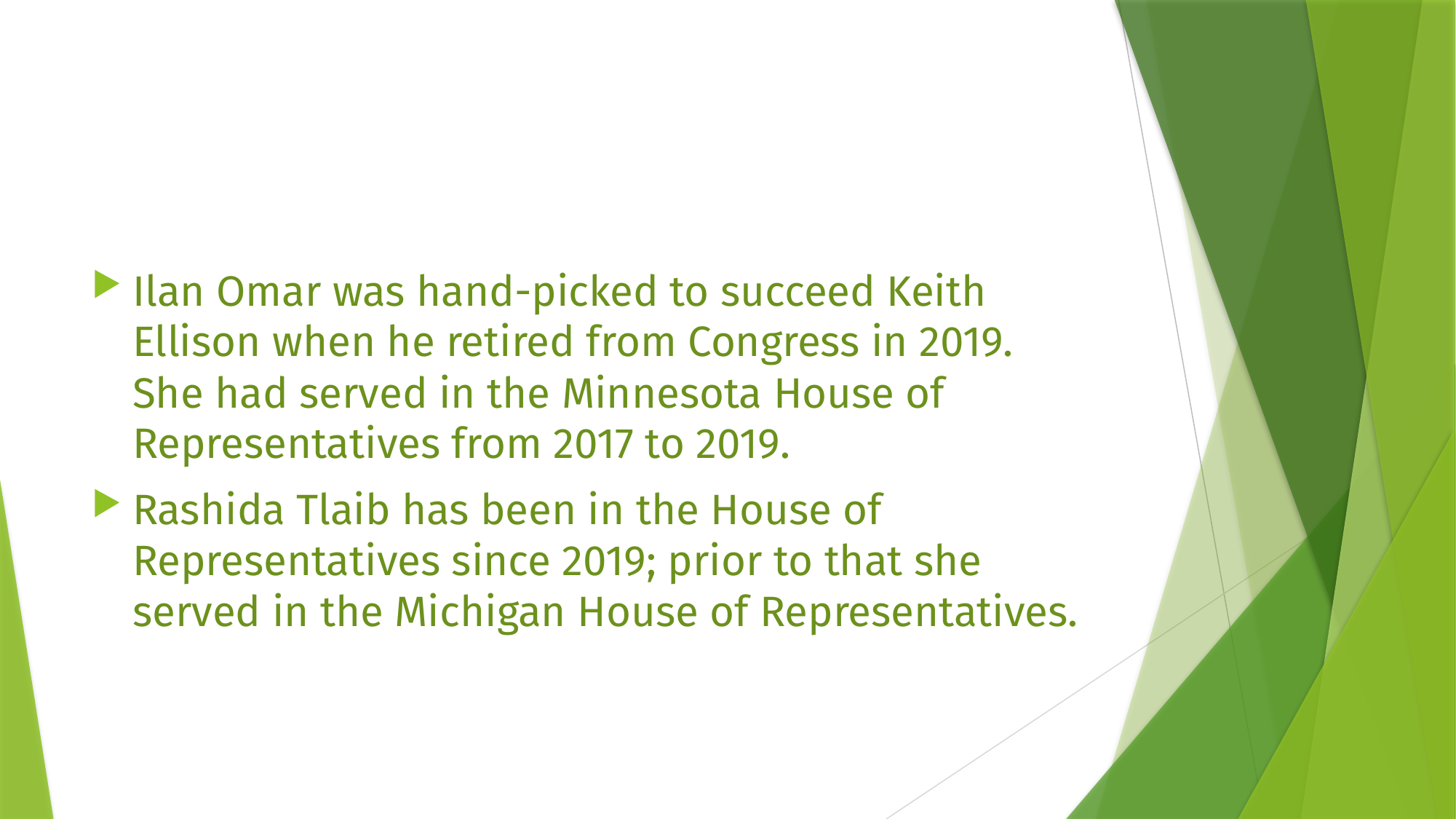

#
Ilan Omar was hand-picked to succeed Keith Ellison when he retired from Congress in 2019.  She had served in the Minnesota House of Representatives from 2017 to 2019.
Rashida Tlaib has been in the House of Representatives since 2019; prior to that she served in the Michigan House of Representatives.